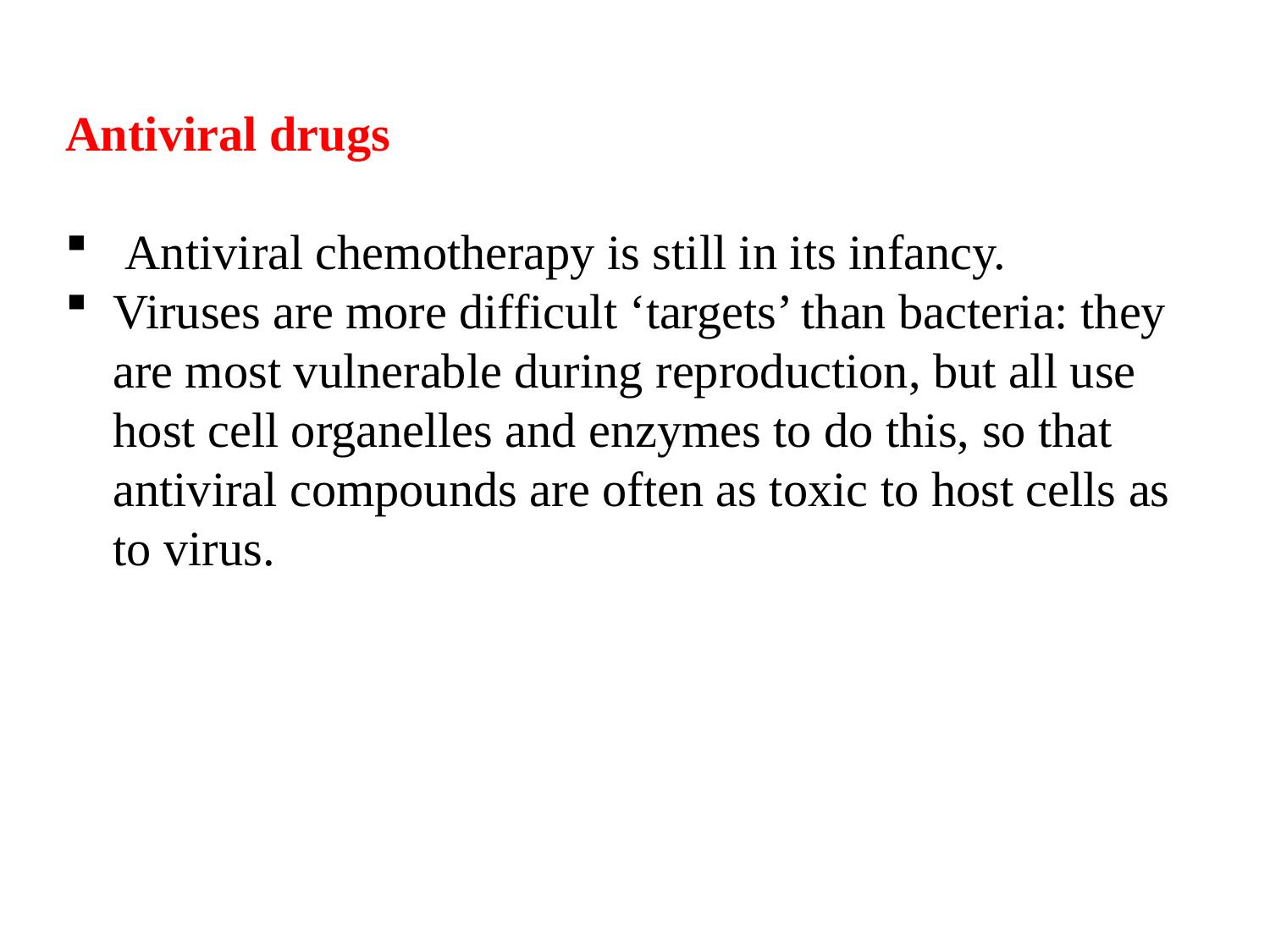

Antiviral drugs

 Antiviral chemotherapy is still in its infancy.
Viruses are more difficult ‘targets’ than bacteria: they are most vulnerable during reproduction, but all use host cell organelles and enzymes to do this, so that antiviral compounds are often as toxic to host cells as to virus.